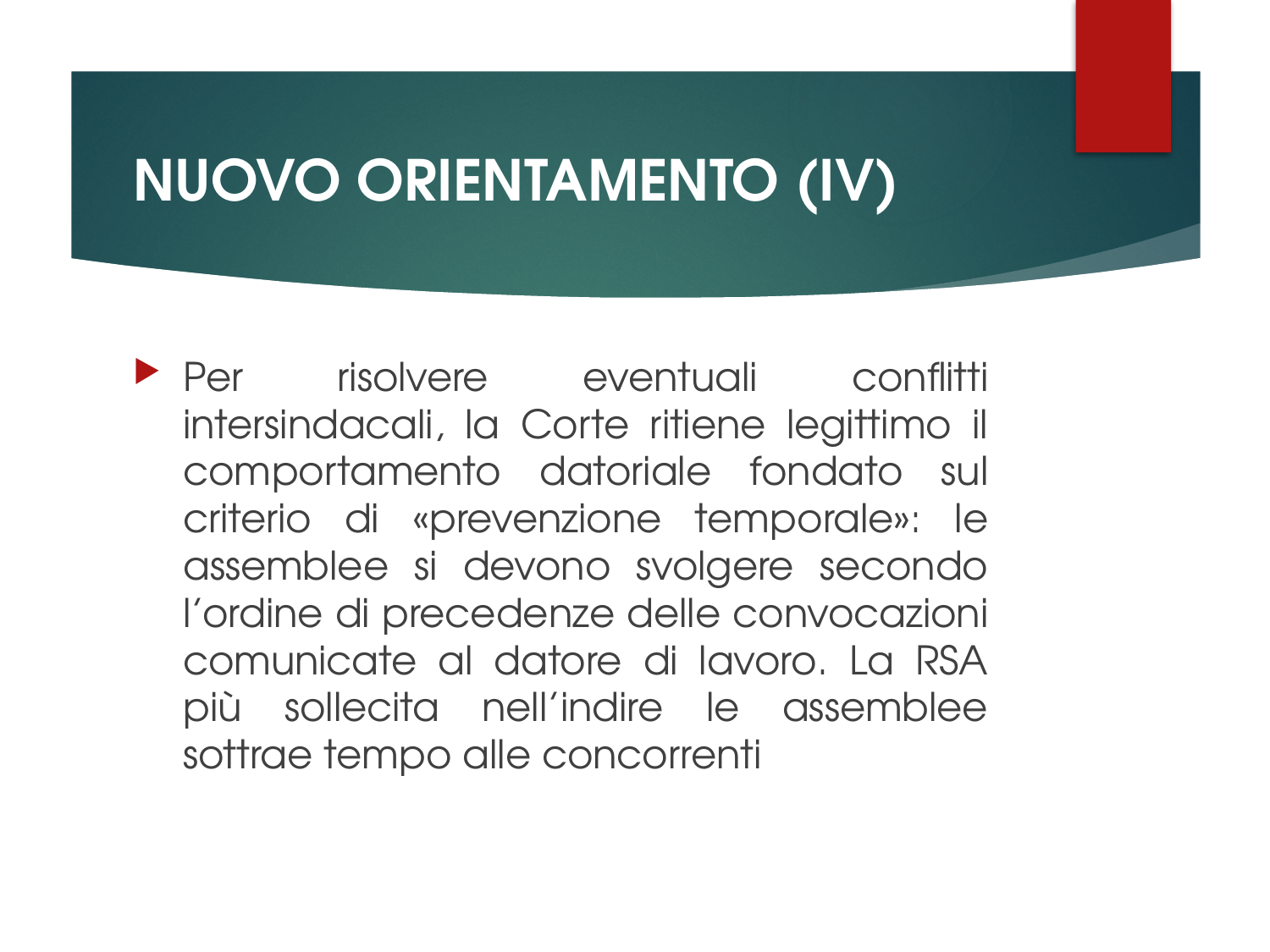

# NUOVO ORIENTAMENTO (IV)
Per risolvere eventuali conflitti intersindacali, la Corte ritiene legittimo il comportamento datoriale fondato sul criterio di «prevenzione temporale»: le assemblee si devono svolgere secondo l’ordine di precedenze delle convocazioni comunicate al datore di lavoro. La RSA più sollecita nell’indire le assemblee sottrae tempo alle concorrenti